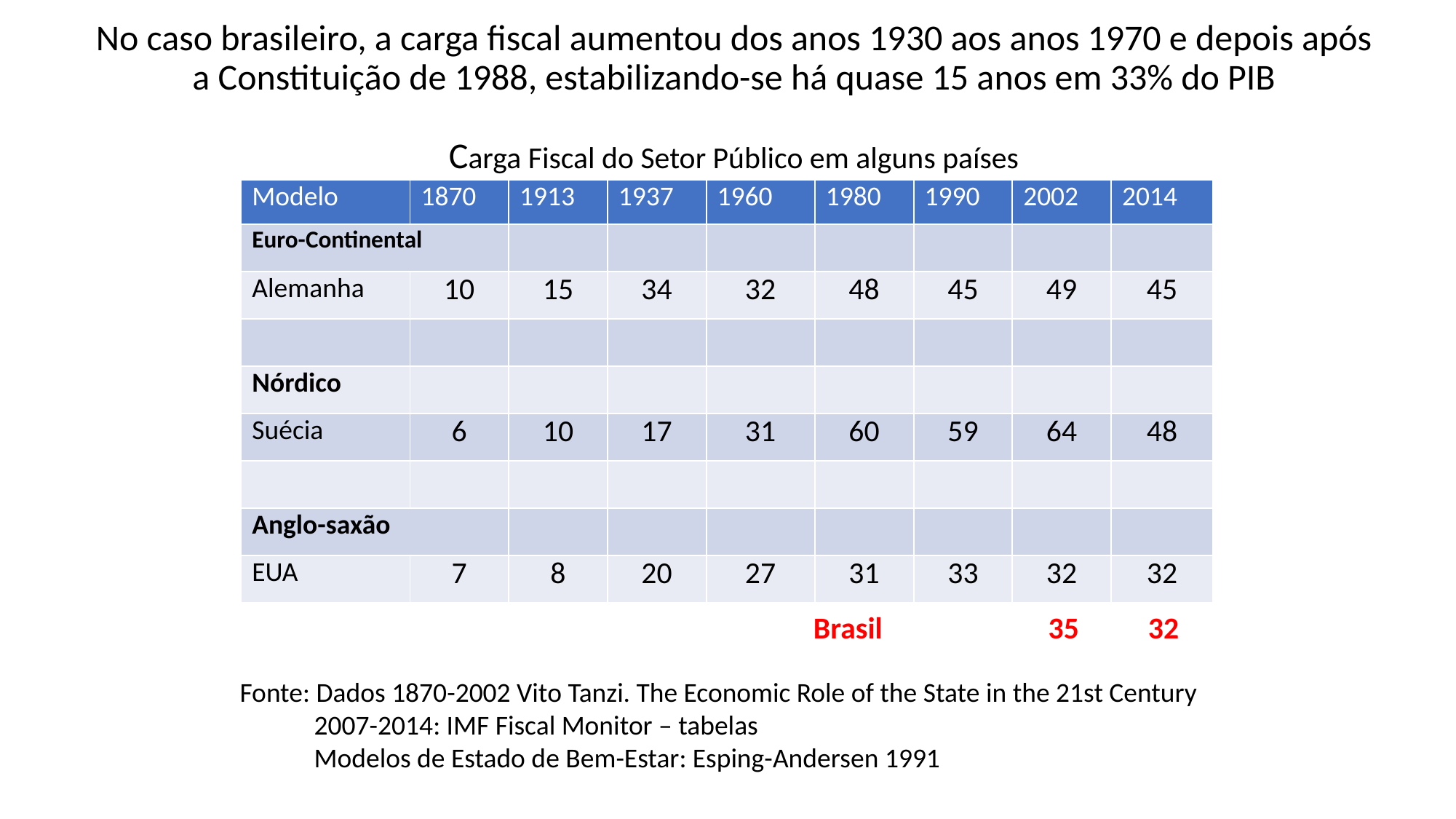

# No caso brasileiro, a carga fiscal aumentou dos anos 1930 aos anos 1970 e depois após a Constituição de 1988, estabilizando-se há quase 15 anos em 33% do PIB Carga Fiscal do Setor Público em alguns países
| Modelo | 1870 | 1913 | 1937 | 1960 | 1980 | 1990 | 2002 | 2014 |
| --- | --- | --- | --- | --- | --- | --- | --- | --- |
| Euro-Continental |  |  |  |  |  |  |  |  |
| Alemanha | 10 | 15 | 34 | 32 | 48 | 45 | 49 | 45 |
|  |  |  |  |  |  |  |  |  |
| Nórdico |  |  |  |  |  |  |  |  |
| Suécia | 6 | 10 | 17 | 31 | 60 | 59 | 64 | 48 |
|  |  |  |  |  |  |  |  |  |
| Anglo-saxão |  |  |  |  |  |  |  |  |
| EUA | 7 | 8 | 20 | 27 | 31 | 33 | 32 | 32 |
Brasil                        35          32
Fonte: Dados 1870-2002 Vito Tanzi. The Economic Role of the State in the 21st Century
            2007-2014: IMF Fiscal Monitor – tabelas
            Modelos de Estado de Bem-Estar: Esping-Andersen 1991